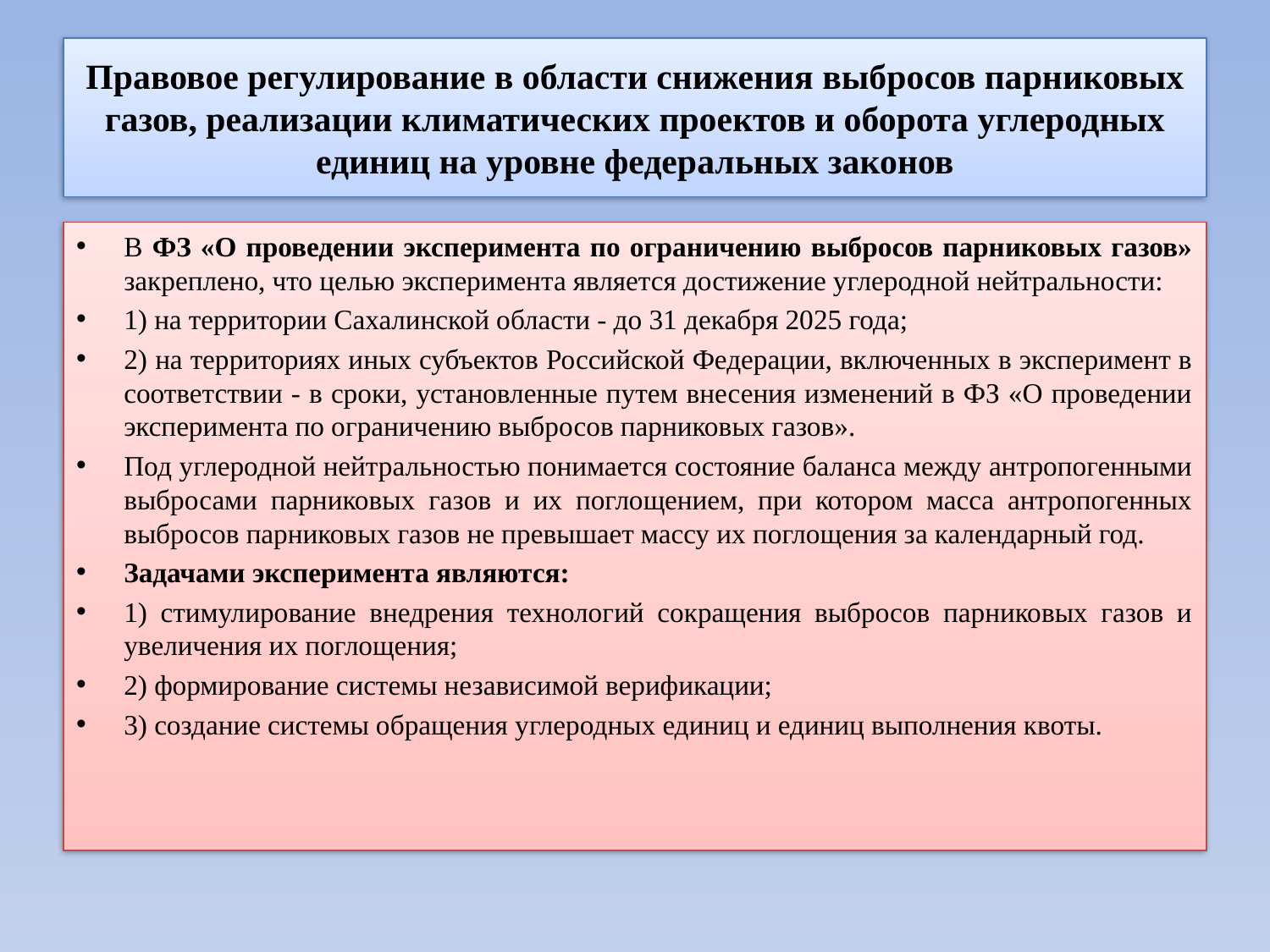

# Правовое регулирование в области снижения выбросов парниковых газов, реализации климатических проектов и оборота углеродных единиц на уровне федеральных законов
В ФЗ «О проведении эксперимента по ограничению выбросов парниковых газов» закреплено, что целью эксперимента является достижение углеродной нейтральности:
1) на территории Сахалинской области - до 31 декабря 2025 года;
2) на территориях иных субъектов Российской Федерации, включенных в эксперимент в соответствии - в сроки, установленные путем внесения изменений в ФЗ «О проведении эксперимента по ограничению выбросов парниковых газов».
Под углеродной нейтральностью понимается состояние баланса между антропогенными выбросами парниковых газов и их поглощением, при котором масса антропогенных выбросов парниковых газов не превышает массу их поглощения за календарный год.
Задачами эксперимента являются:
1) стимулирование внедрения технологий сокращения выбросов парниковых газов и увеличения их поглощения;
2) формирование системы независимой верификации;
3) создание системы обращения углеродных единиц и единиц выполнения квоты.